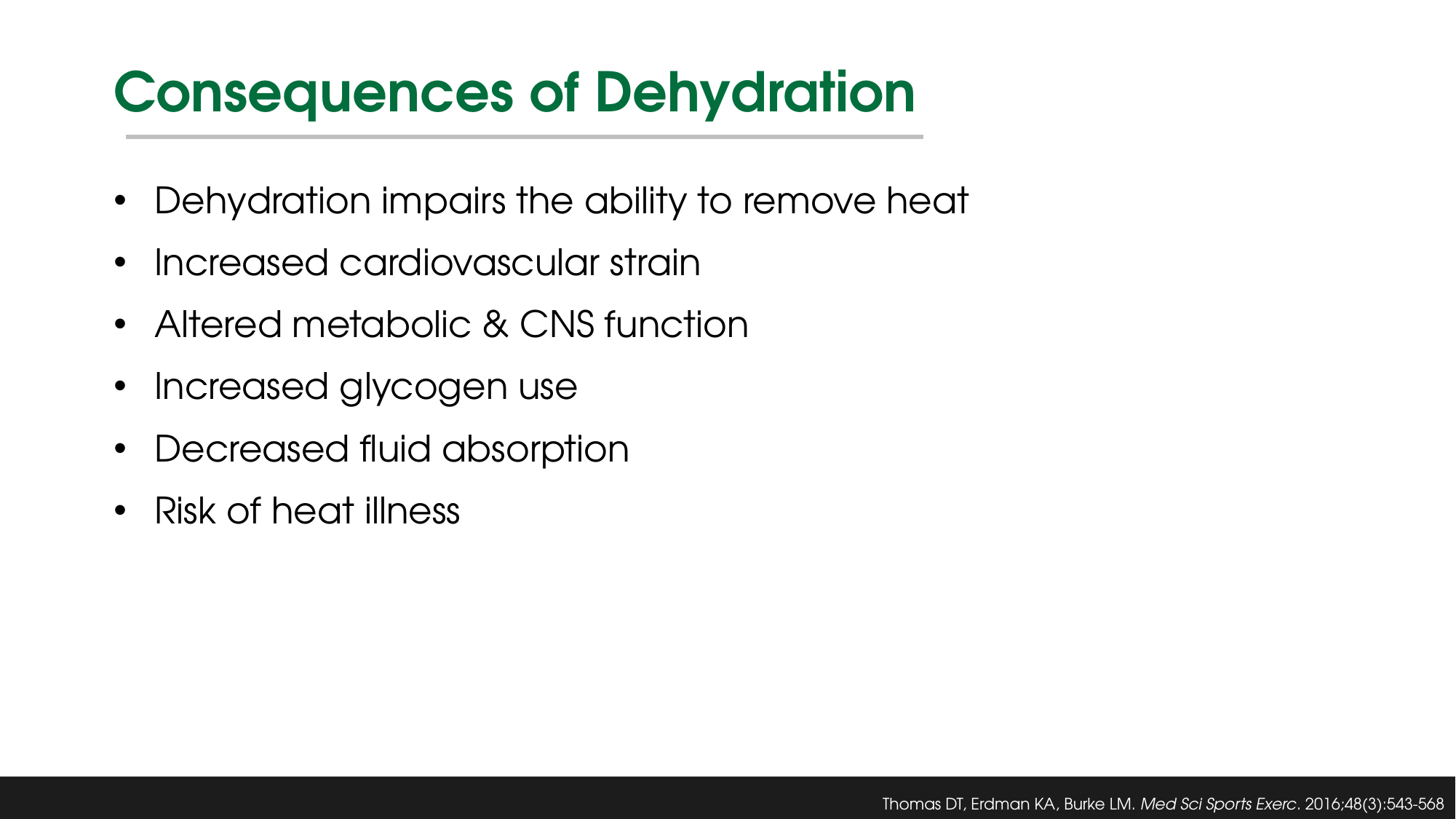

# Consequences of Dehydration
Dehydration impairs the ability to remove heat
Increased cardiovascular strain
Altered metabolic & CNS function
Increased glycogen use
Decreased fluid absorption
Risk of heat illness

Thomas DT, Erdman KA, Burke LM. Med Sci Sports Exerc. 2016;48(3):543-568